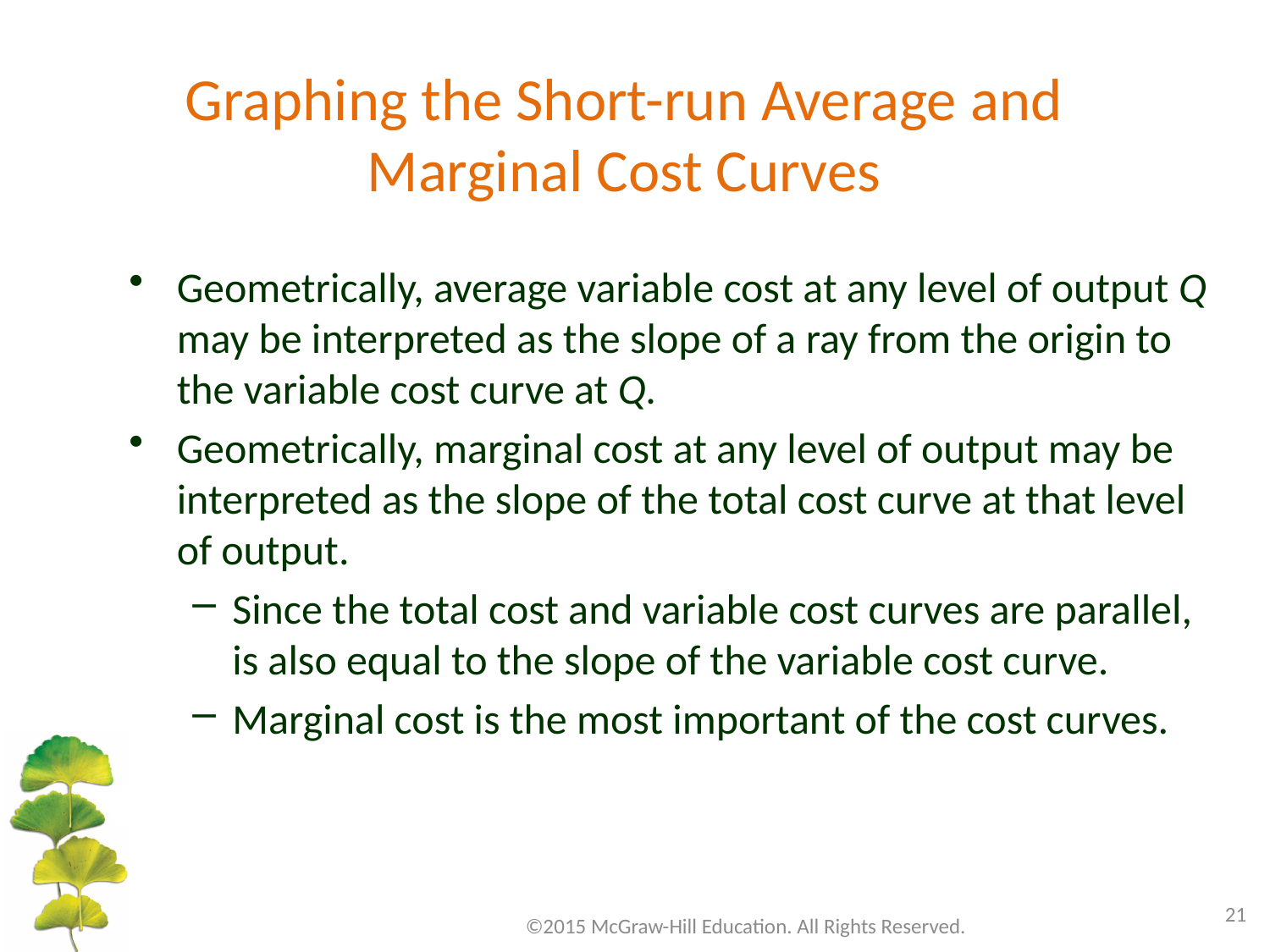

# Graphing the Short-run Average and Marginal Cost Curves
Geometrically, average variable cost at any level of output Q may be interpreted as the slope of a ray from the origin to the variable cost curve at Q.
Geometrically, marginal cost at any level of output may be interpreted as the slope of the total cost curve at that level of output.
Since the total cost and variable cost curves are parallel, is also equal to the slope of the variable cost curve.
Marginal cost is the most important of the cost curves.

21
©2015 McGraw-Hill Education. All Rights Reserved.